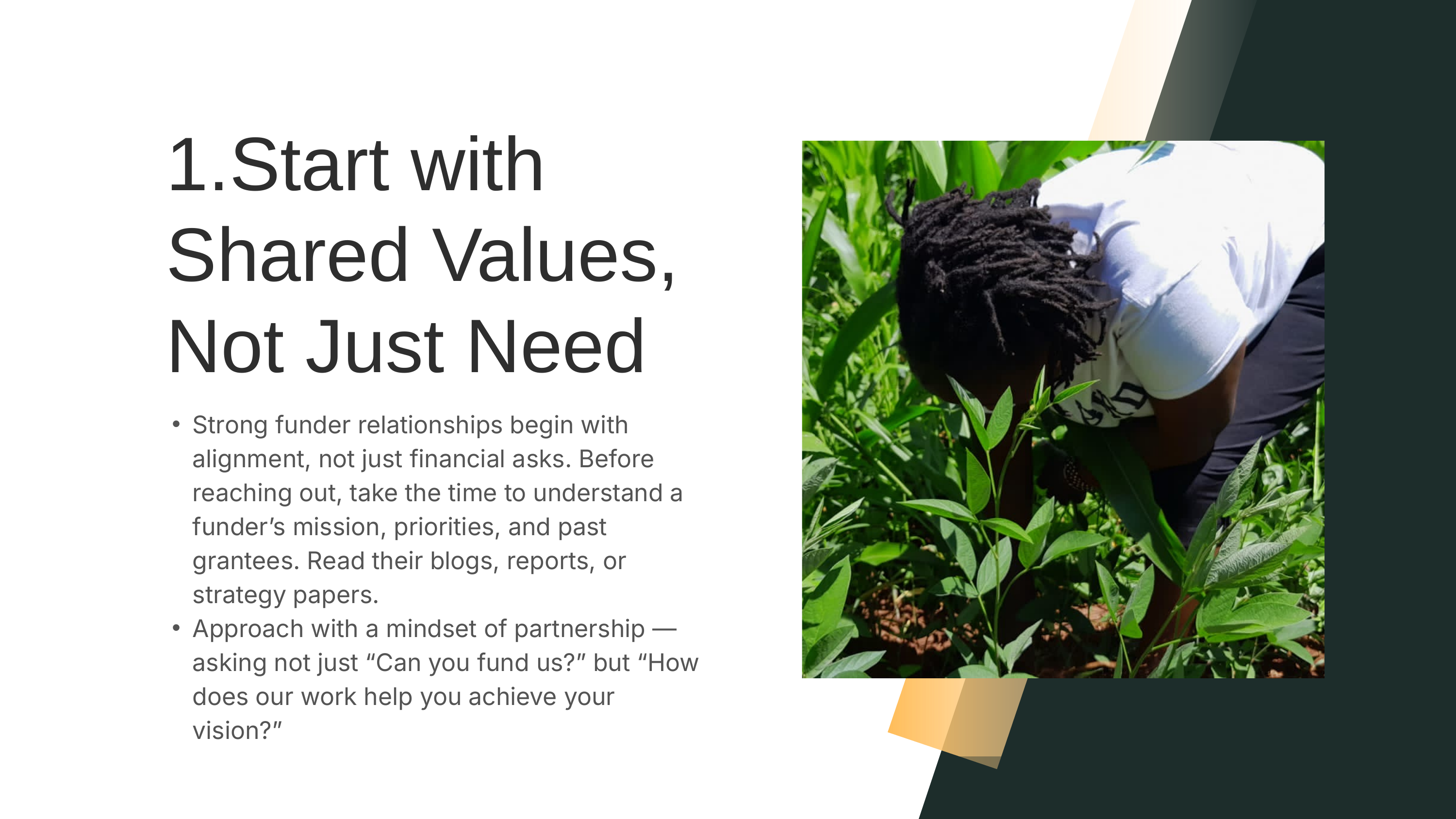

1.Start with Shared Values, Not Just Need

Strong funder relationships begin with alignment, not just financial asks. Before reaching out, take the time to understand a funder’s mission, priorities, and past grantees. Read their blogs, reports, or strategy papers.
Approach with a mindset of partnership — asking not just “Can you fund us?” but “How does our work help you achieve your vision?”